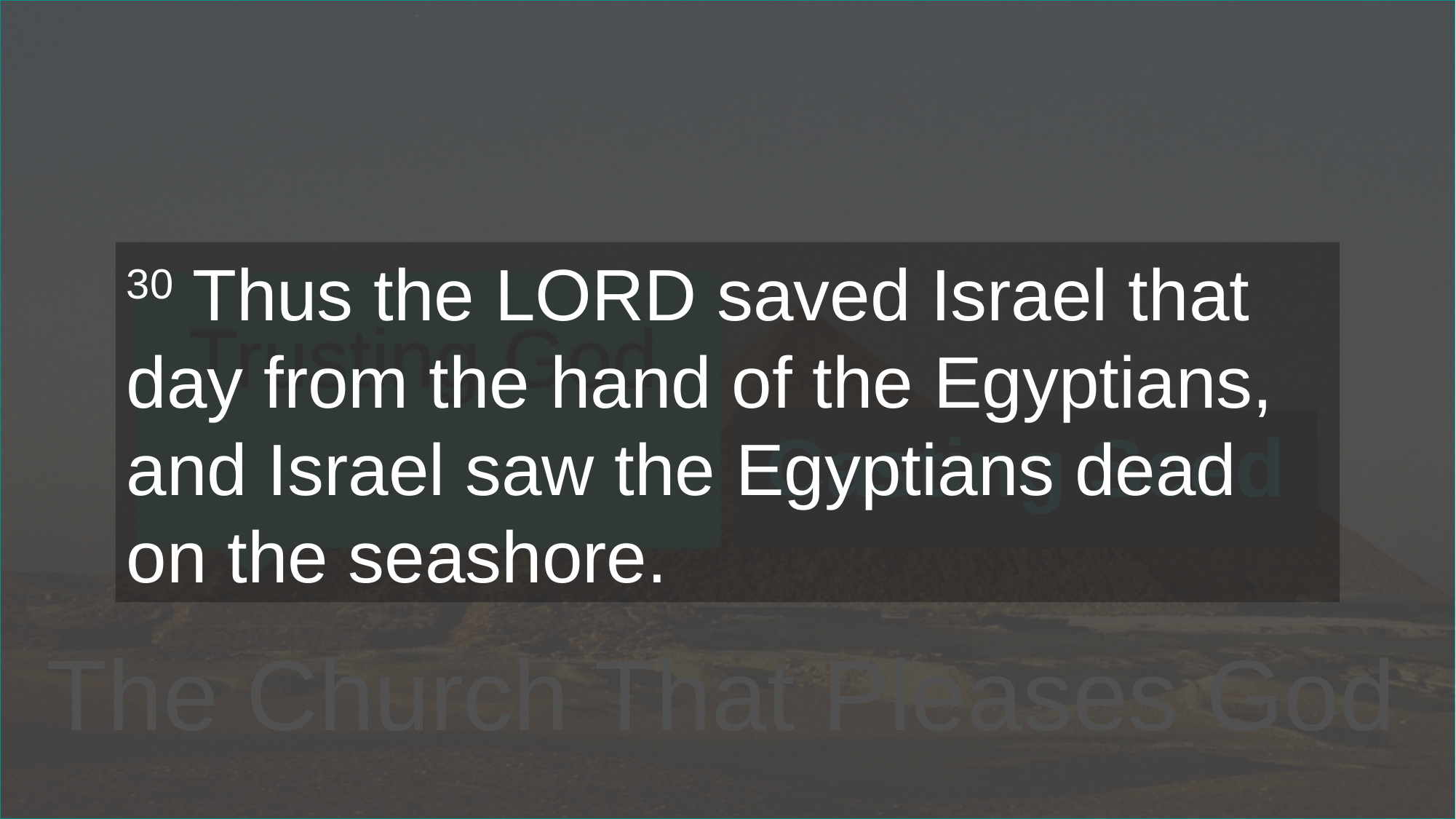

30 Thus the LORD saved Israel that day from the hand of the Egyptians, and Israel saw the Egyptians dead on the seashore.
# Trusting God
Casting Seed
The Church That Pleases God